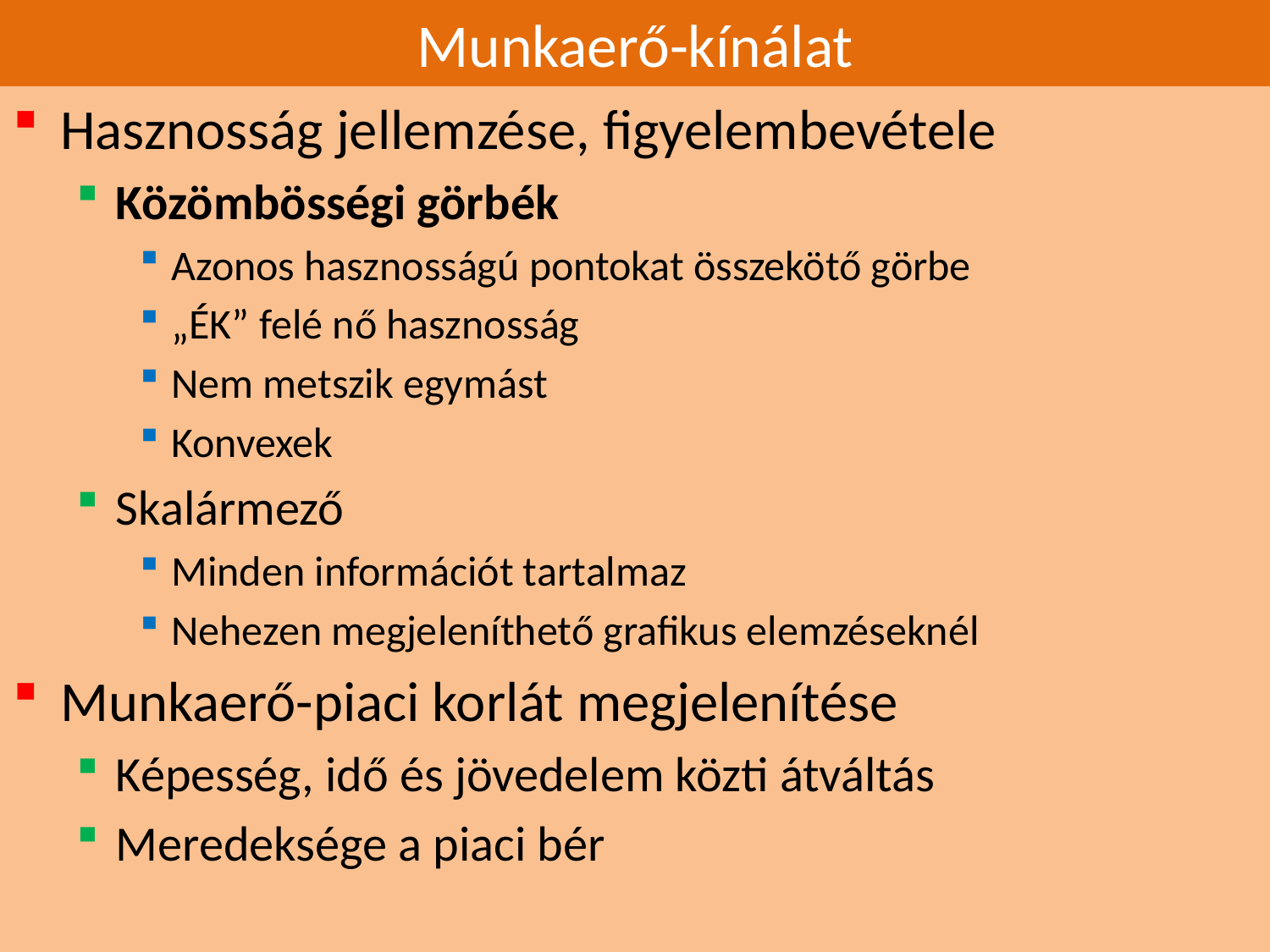

# Munkaerő-kínálat
Hasznosság jellemzése, figyelembevétele
Közömbösségi görbék
Azonos hasznosságú pontokat összekötő görbe
„ÉK” felé nő hasznosság
Nem metszik egymást
Konvexek
Skalármező
Minden információt tartalmaz
Nehezen megjeleníthető grafikus elemzéseknél
Munkaerő-piaci korlát megjelenítése
Képesség, idő és jövedelem közti átváltás
Meredeksége a piaci bér